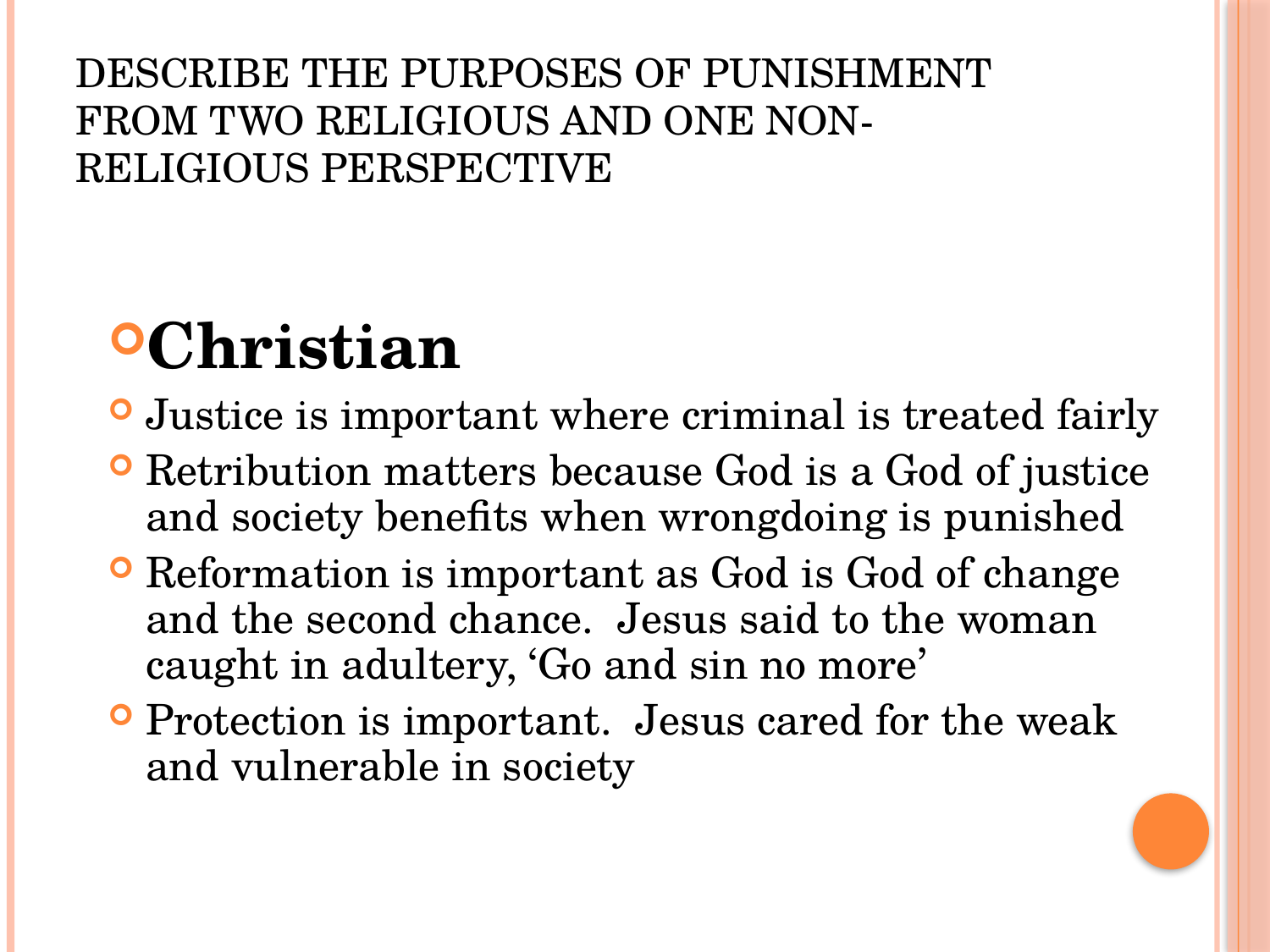

# Describe the purposes of punishment from two religious and one non-religious perspective
Christian
Justice is important where criminal is treated fairly
Retribution matters because God is a God of justice and society benefits when wrongdoing is punished
Reformation is important as God is God of change and the second chance.  Jesus said to the woman caught in adultery, ‘Go and sin no more’
Protection is important.  Jesus cared for the weak and vulnerable in society